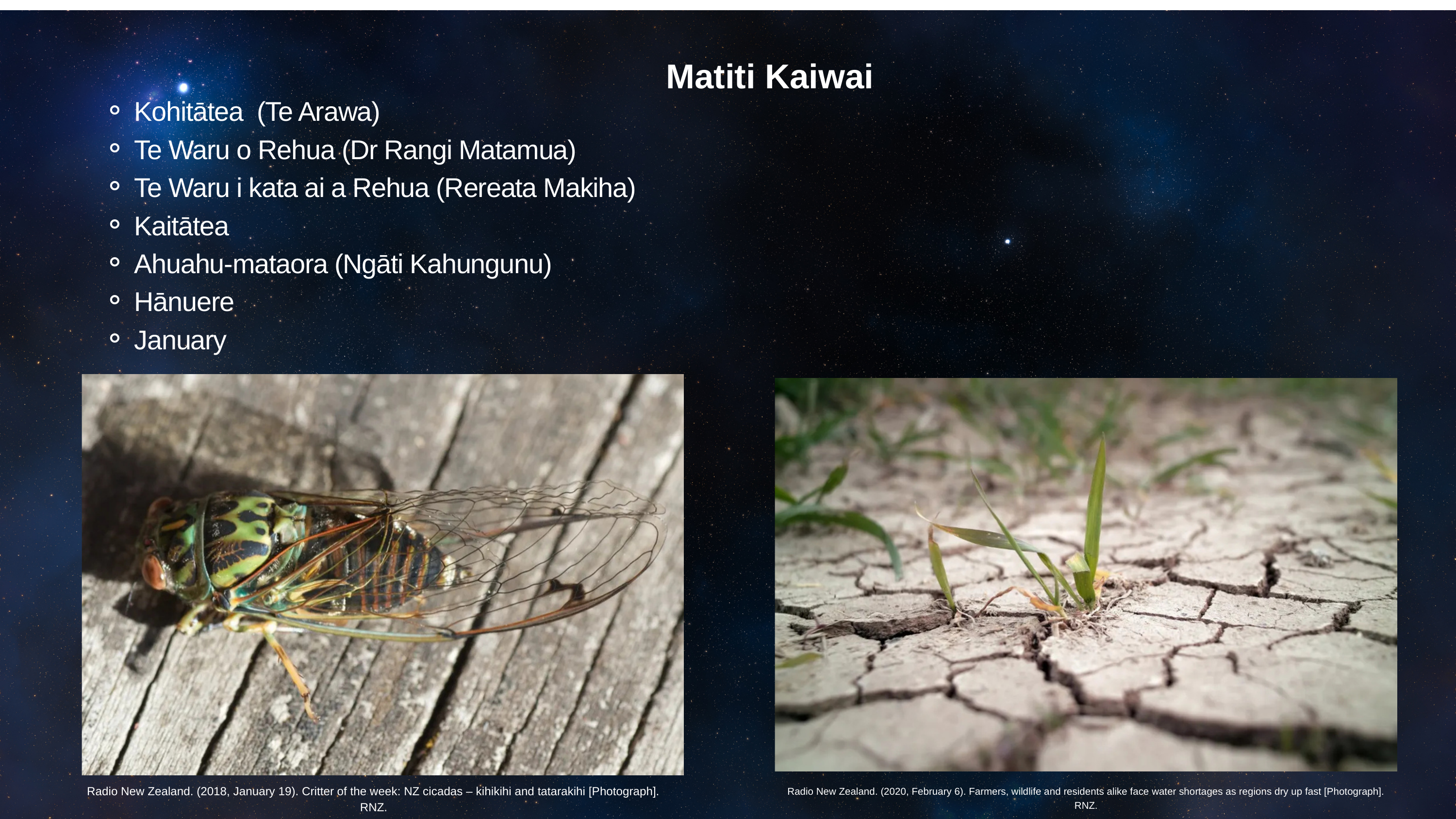

Matiti Kaiwai
Kohitātea  (Te Arawa)
Te Waru o Rehua (Dr Rangi Matamua)
Te Waru i kata ai a Rehua (Rereata Makiha)
Kaitātea
Ahuahu-mataora (Ngāti Kahungunu)
Hānuere
January

Radio New Zealand. (2018, January 19). Critter of the week: NZ cicadas – kihikihi and tatarakihi [Photograph]. RNZ.
Radio New Zealand. (2020, February 6). Farmers, wildlife and residents alike face water shortages as regions dry up fast [Photograph]. RNZ.